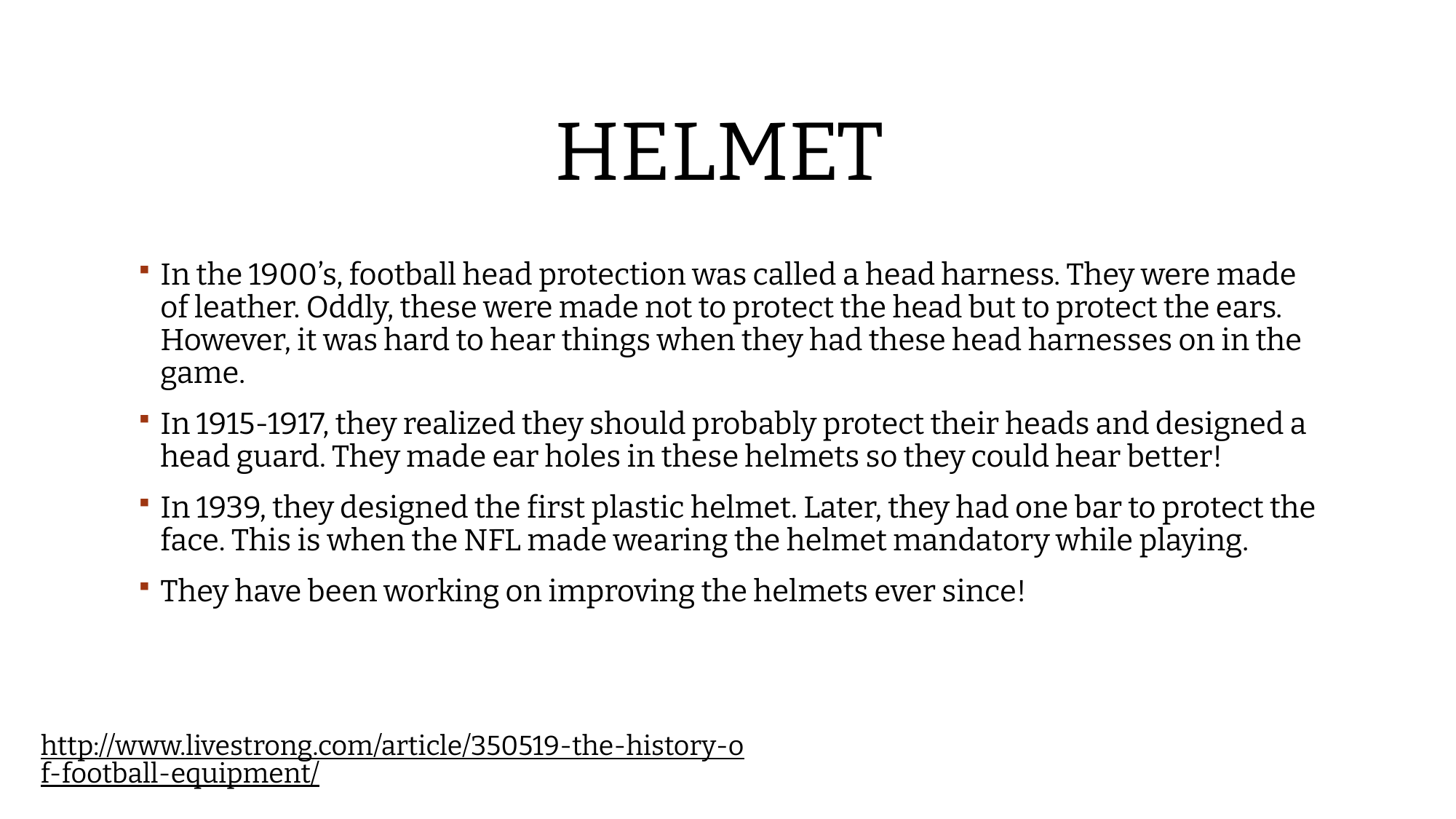

# Helmet
In the 1900’s, football head protection was called a head harness. They were made of leather. Oddly, these were made not to protect the head but to protect the ears. However, it was hard to hear things when they had these head harnesses on in the game.
In 1915-1917, they realized they should probably protect their heads and designed a head guard. They made ear holes in these helmets so they could hear better!
In 1939, they designed the first plastic helmet. Later, they had one bar to protect the face. This is when the NFL made wearing the helmet mandatory while playing.
They have been working on improving the helmets ever since!

http://www.livestrong.com/article/350519-the-history-of-football-equipment/